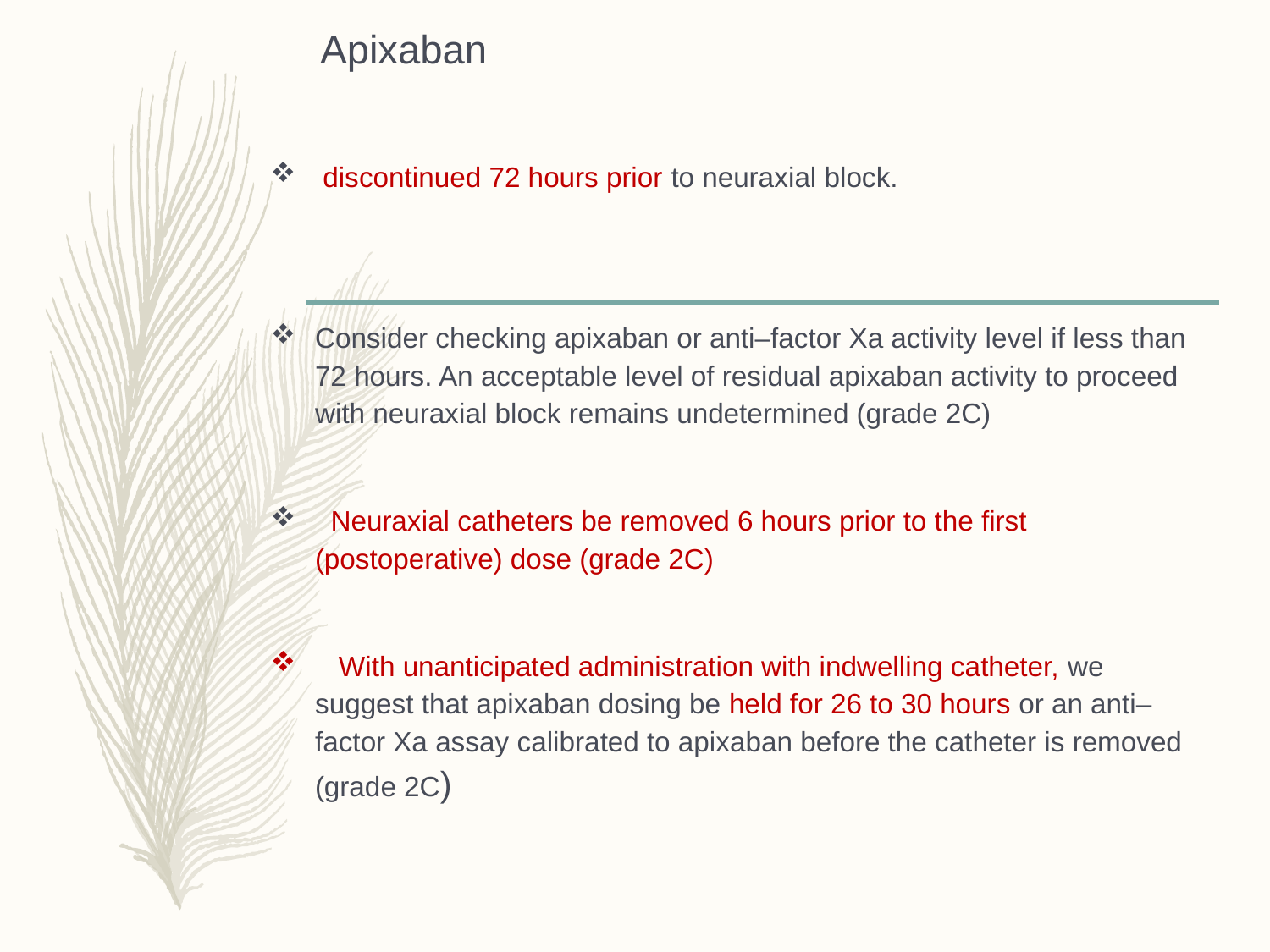

# Apixaban
 discontinued 72 hours prior to neuraxial block.

Consider checking apixaban or anti–factor Xa activity level if less than 72 hours. An acceptable level of residual apixaban activity to proceed with neuraxial block remains undetermined (grade 2C)

  Neuraxial catheters be removed 6 hours prior to the first (postoperative) dose (grade 2C)

   With unanticipated administration with indwelling catheter, we suggest that apixaban dosing be held for 26 to 30 hours or an anti–factor Xa assay calibrated to apixaban before the catheter is removed (grade 2C)